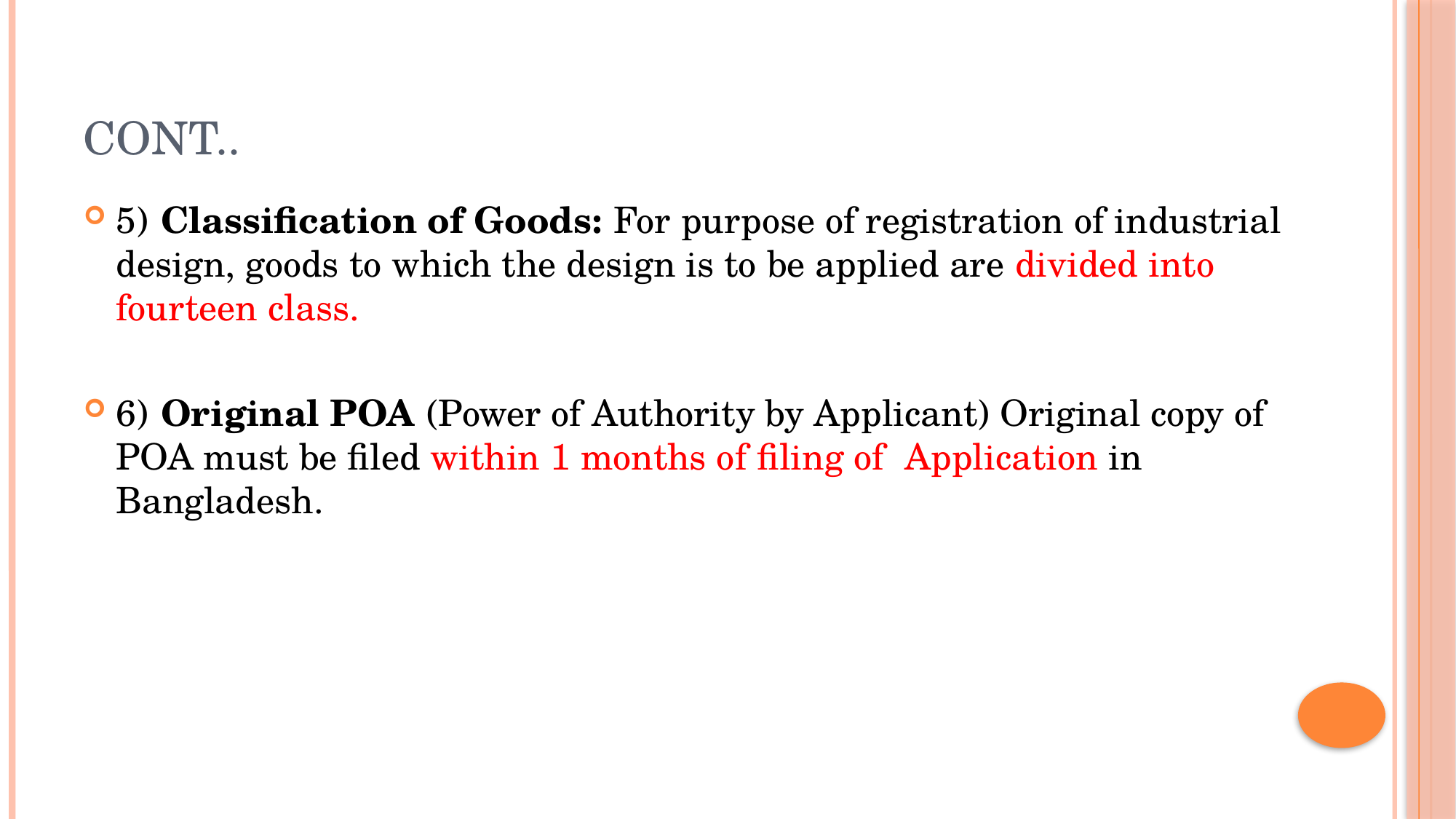

# Cont..
5) Classification of Goods: For purpose of registration of industrial design, goods to which the design is to be applied are divided into fourteen class.

6) Original POA (Power of Authority by Applicant) Original copy of POA must be filed within 1 months of filing of  Application in Bangladesh.
12